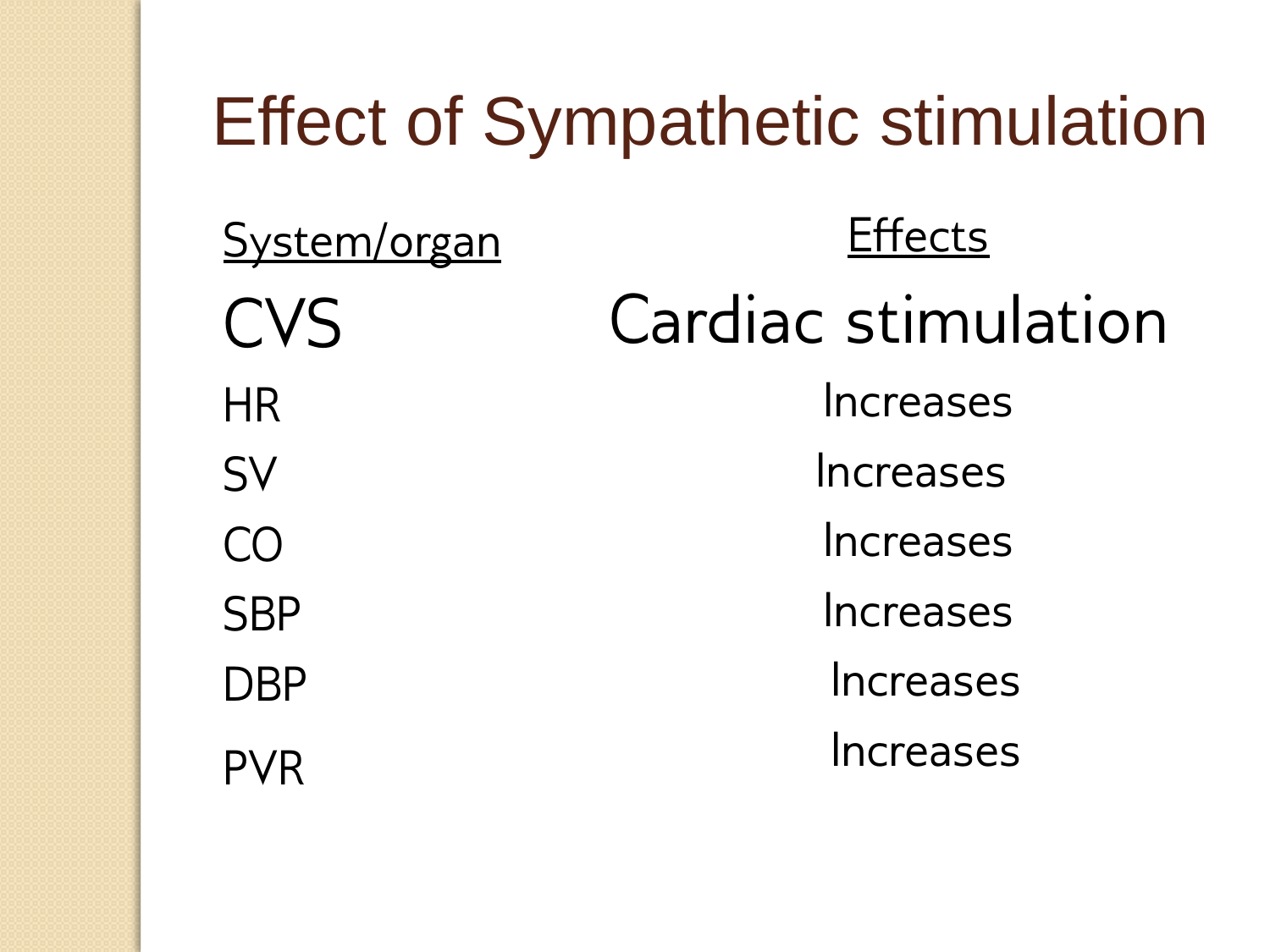

Effect of Sympathetic stimulation
Effects
Cardiac stimulation
Increases
Increases
 Increases
Increases
 Increases
 Increases

System/organ
CVS
HR
SV
CO
SBP
DBP
PVR